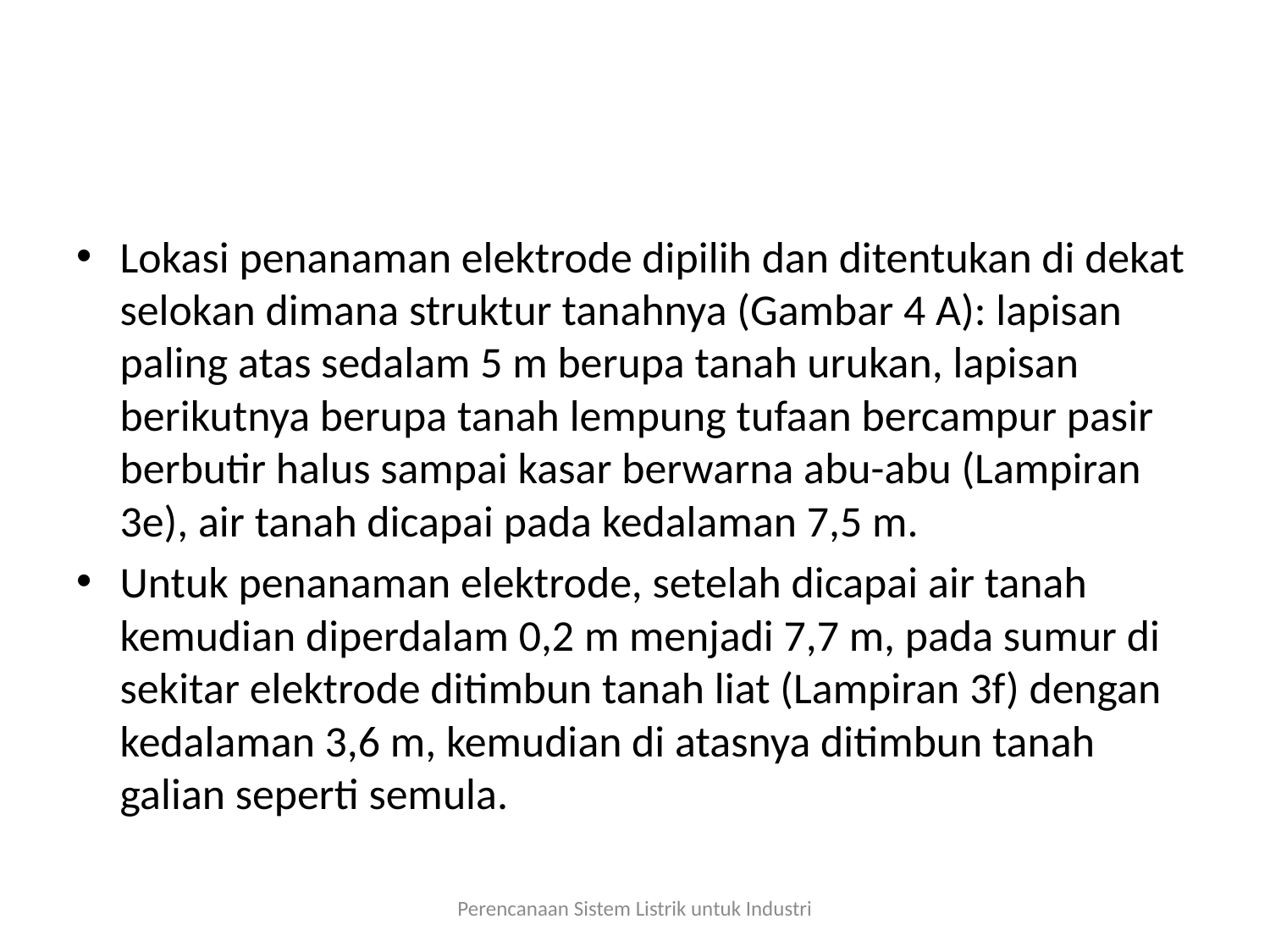

#
Lokasi penanaman elektrode dipilih dan ditentukan di dekat selokan dimana struktur tanahnya (Gambar 4 A): lapisan paling atas sedalam 5 m berupa tanah urukan, lapisan berikutnya berupa tanah lempung tufaan bercampur pasir berbutir halus sampai kasar berwarna abu-abu (Lampiran 3e), air tanah dicapai pada kedalaman 7,5 m.
Untuk penanaman elektrode, setelah dicapai air tanah kemudian diperdalam 0,2 m menjadi 7,7 m, pada sumur di sekitar elektrode ditimbun tanah liat (Lampiran 3f) dengan kedalaman 3,6 m, kemudian di atasnya ditimbun tanah galian seperti semula.

Perencanaan Sistem Listrik untuk Industri